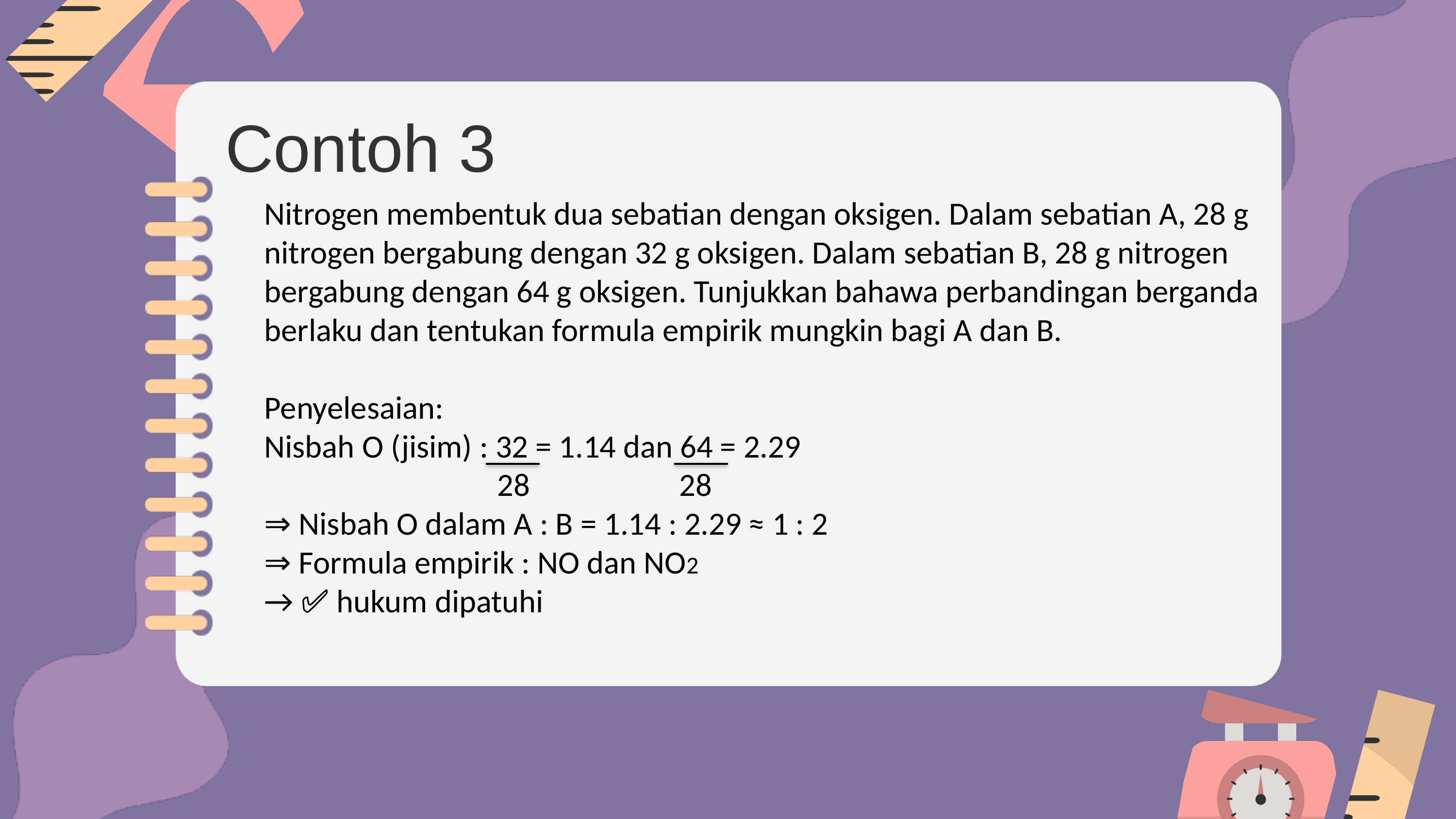

Contoh 3

Nitrogen membentuk dua sebatian dengan oksigen. Dalam sebatian A, 28 g nitrogen bergabung dengan 32 g oksigen. Dalam sebatian B, 28 g nitrogen bergabung dengan 64 g oksigen. Tunjukkan bahawa perbandingan berganda berlaku dan tentukan formula empirik mungkin bagi A dan B.

Penyelesaian:
Nisbah O (jisim) : 32 = 1.14 dan 64 = 2.29
			  28		       28
⇒ Nisbah O dalam A : B = 1.14 : 2.29 ≈ 1 : 2
⇒ Formula empirik : NO dan NO2
→ ✅ hukum dipatuhi